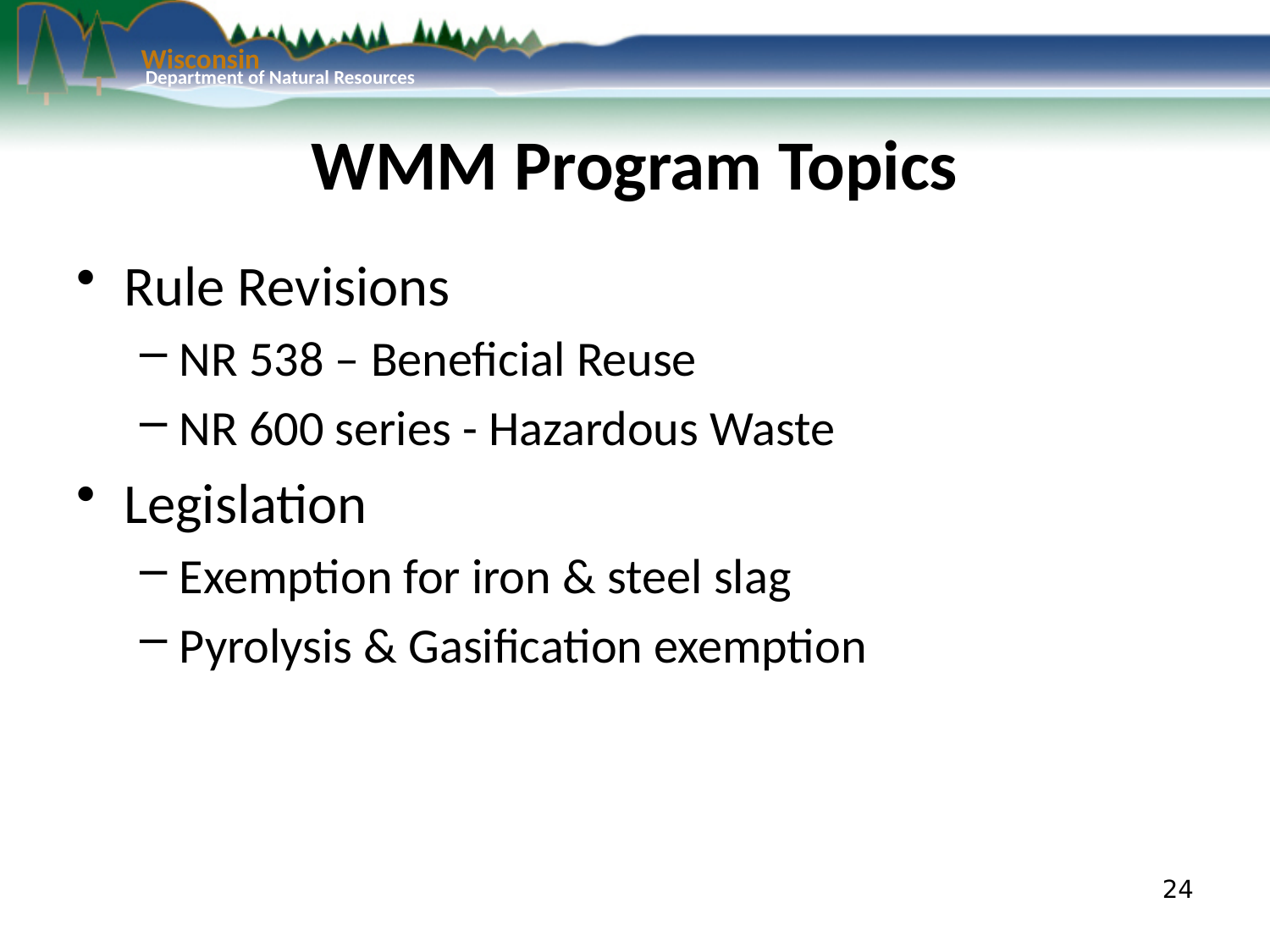

Wisconsin
 Department of Natural Resources
# WMM Program Topics
Rule Revisions
NR 538 – Beneficial Reuse
NR 600 series - Hazardous Waste
Legislation
Exemption for iron & steel slag
Pyrolysis & Gasification exemption

24